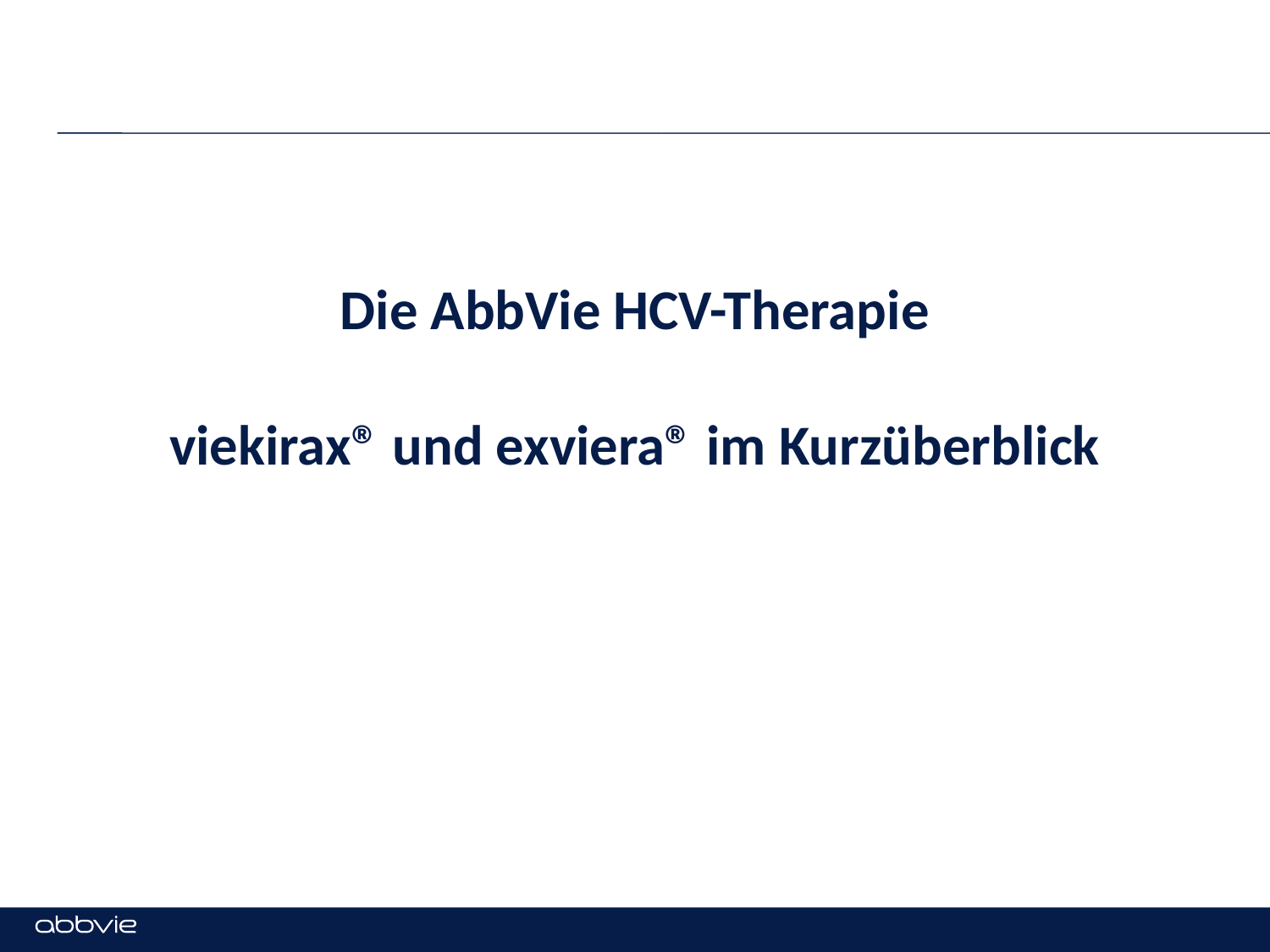

Die AbbVie HCV-Therapie

viekirax® und exviera® im Kurzüberblick